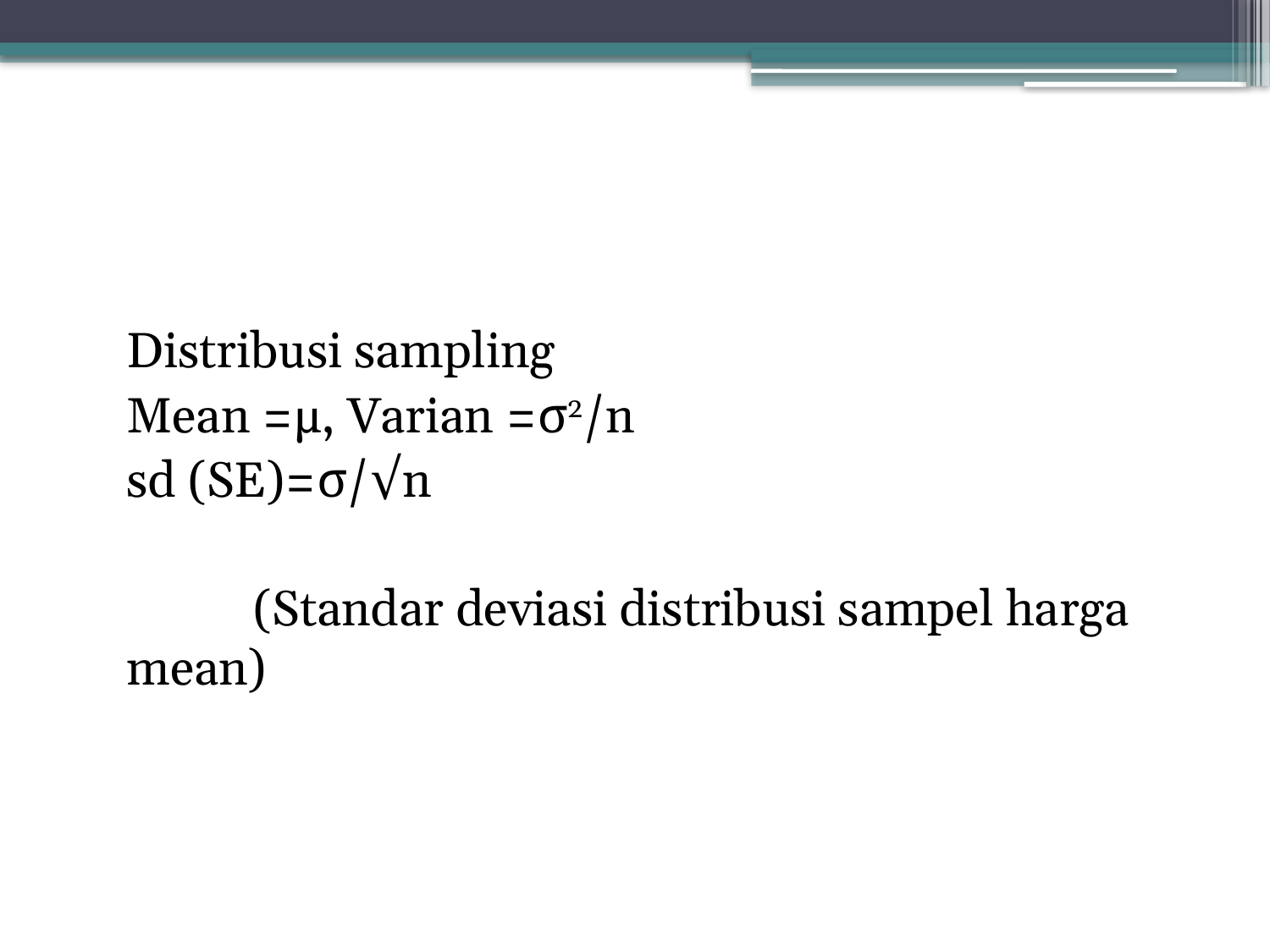

#
	Distribusi sampling
	Mean =µ, Varian =σ2/n
	sd (SE)=σ/√n

		(Standar deviasi distribusi sampel harga mean)